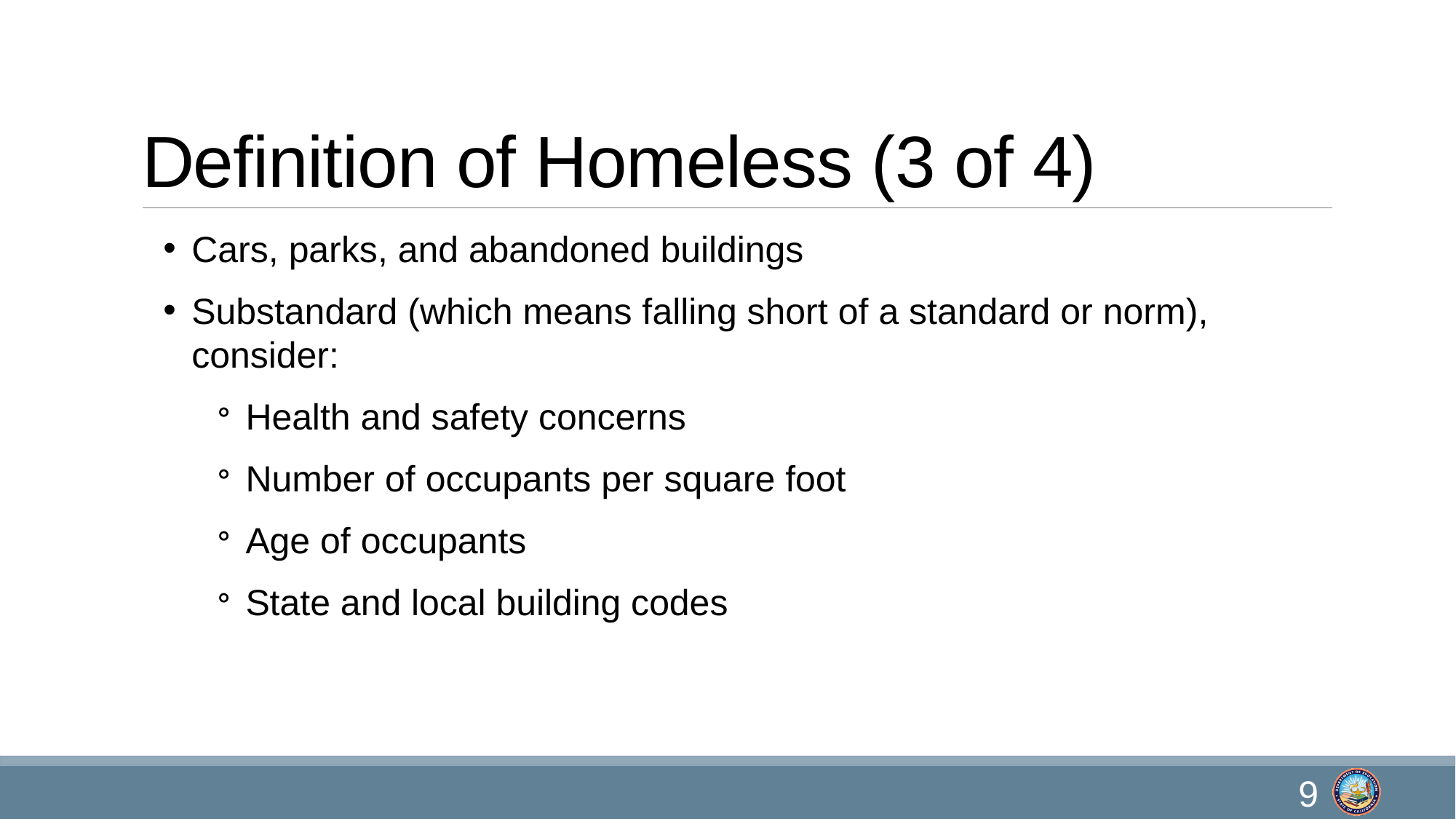

# Definition of Homeless (3 of 4)
Cars, parks, and abandoned buildings
Substandard (which means falling short of a standard or norm), consider:
Health and safety concerns
Number of occupants per square foot
Age of occupants
State and local building codes

9